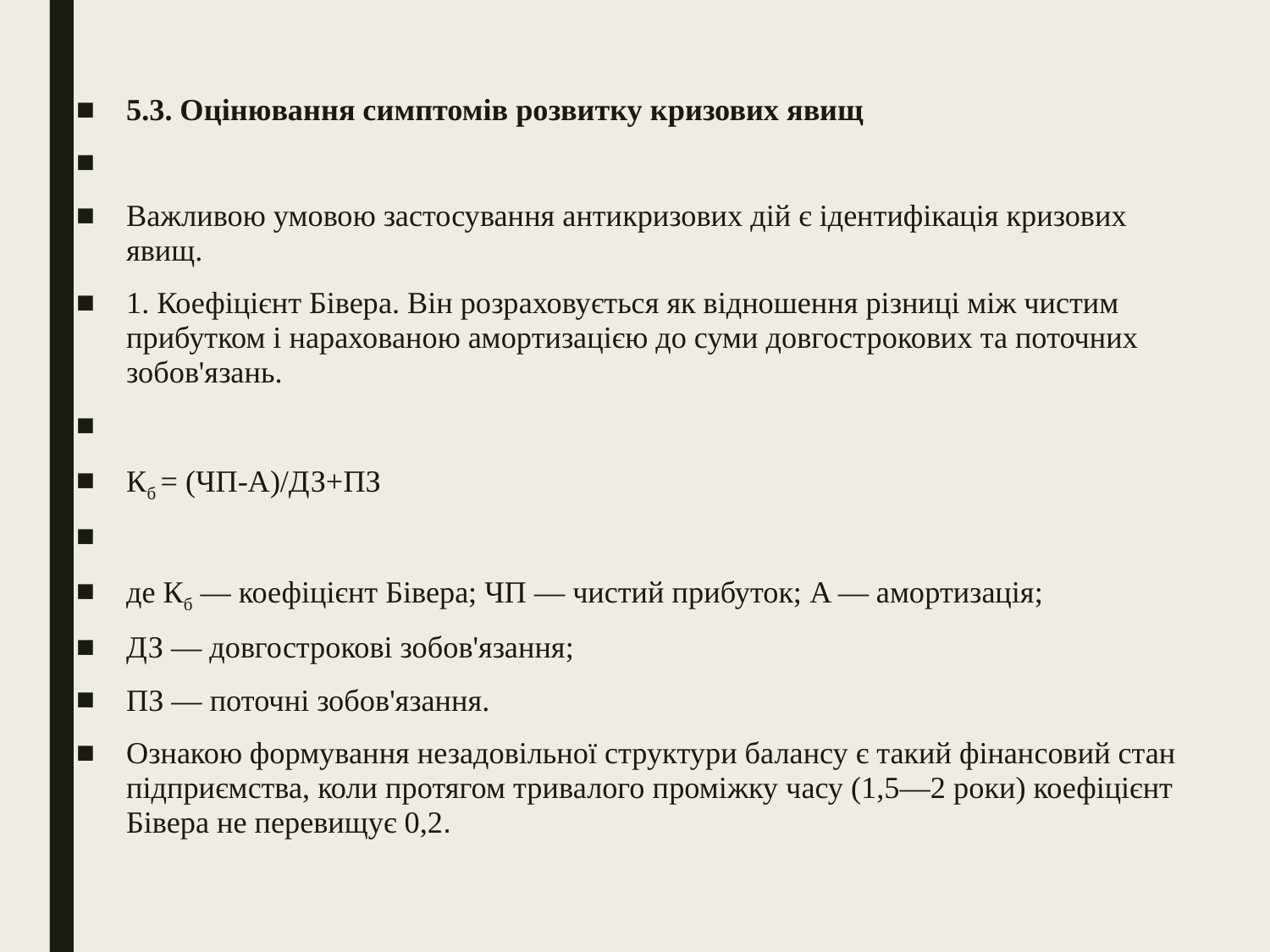

5.3. Оцінювання симптомів розвитку кризових явищ

Важливою умовою застосування антикризових дій є ідентифікація кризових явищ.
1. Коефіцієнт Бівера. Він розраховується як відношення різниці між чистим прибутком і нарахованою амортизацією до суми довгострокових та поточних зобов'язань.

Кб = (ЧП-А)/ДЗ+ПЗ

де Кб — коефіцієнт Бівера; ЧП — чистий прибуток; A — амортизація;
ДЗ — довгострокові зобов'язання;
ПЗ — поточні зобов'язання.
Ознакою формування незадовільної структури балансу є такий фінансовий стан підприємства, коли протягом тривалого проміжку часу (1,5—2 роки) коефіцієнт Бівера не перевищує 0,2.